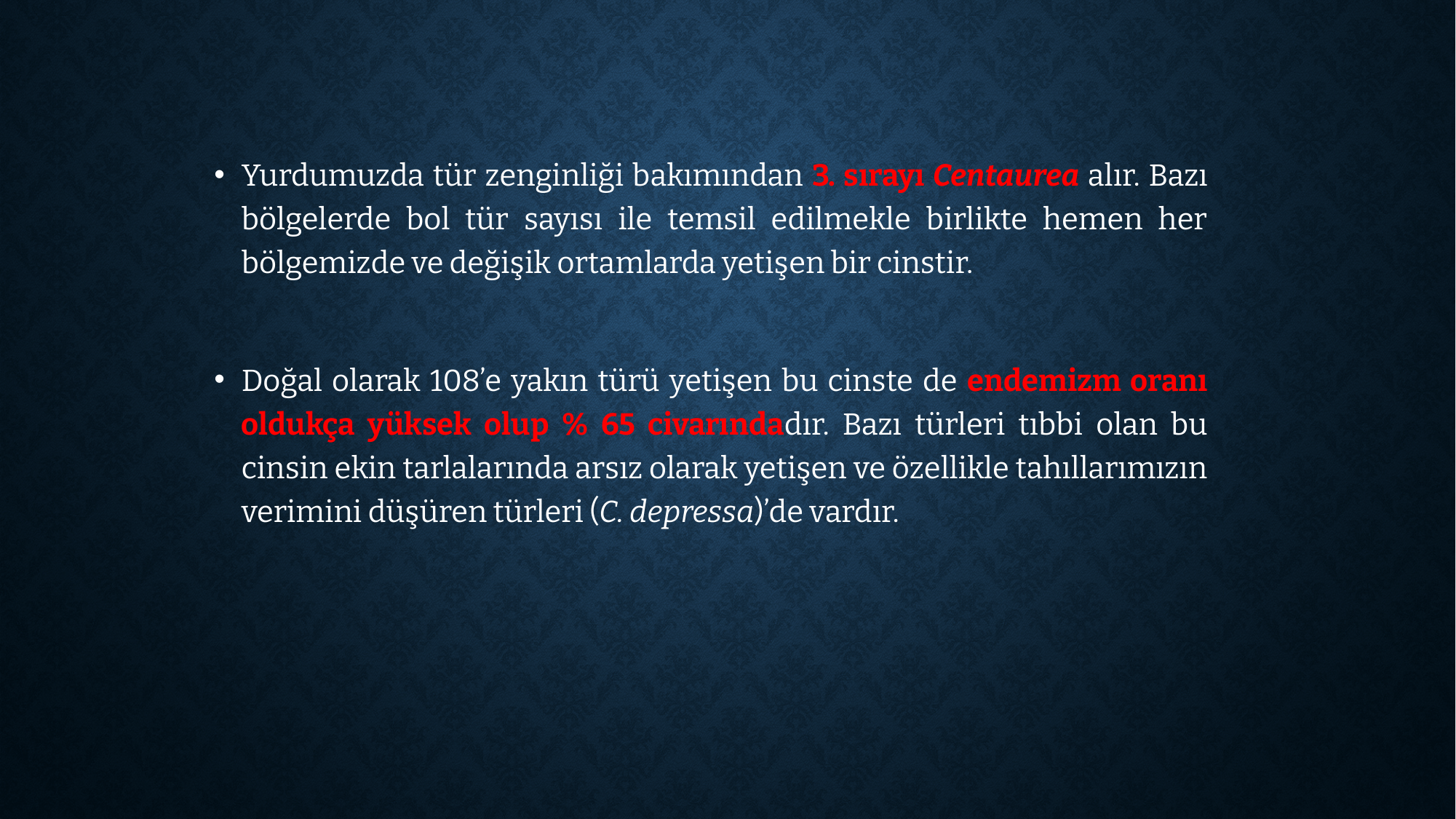

Yurdumuzda tür zenginliği bakımından 3. sırayı Centaurea alır. Bazı bölgelerde bol tür sayısı ile temsil edilmekle birlikte hemen her bölgemizde ve değişik ortamlarda yetişen bir cinstir.

Doğal olarak 108’e yakın türü yetişen bu cinste de endemizm oranı oldukça yüksek olup % 65 civarındadır. Bazı türleri tıbbi olan bu cinsin ekin tarlalarında arsız olarak yetişen ve özellikle tahıllarımızın verimini düşüren türleri (C. depressa)’de vardır.